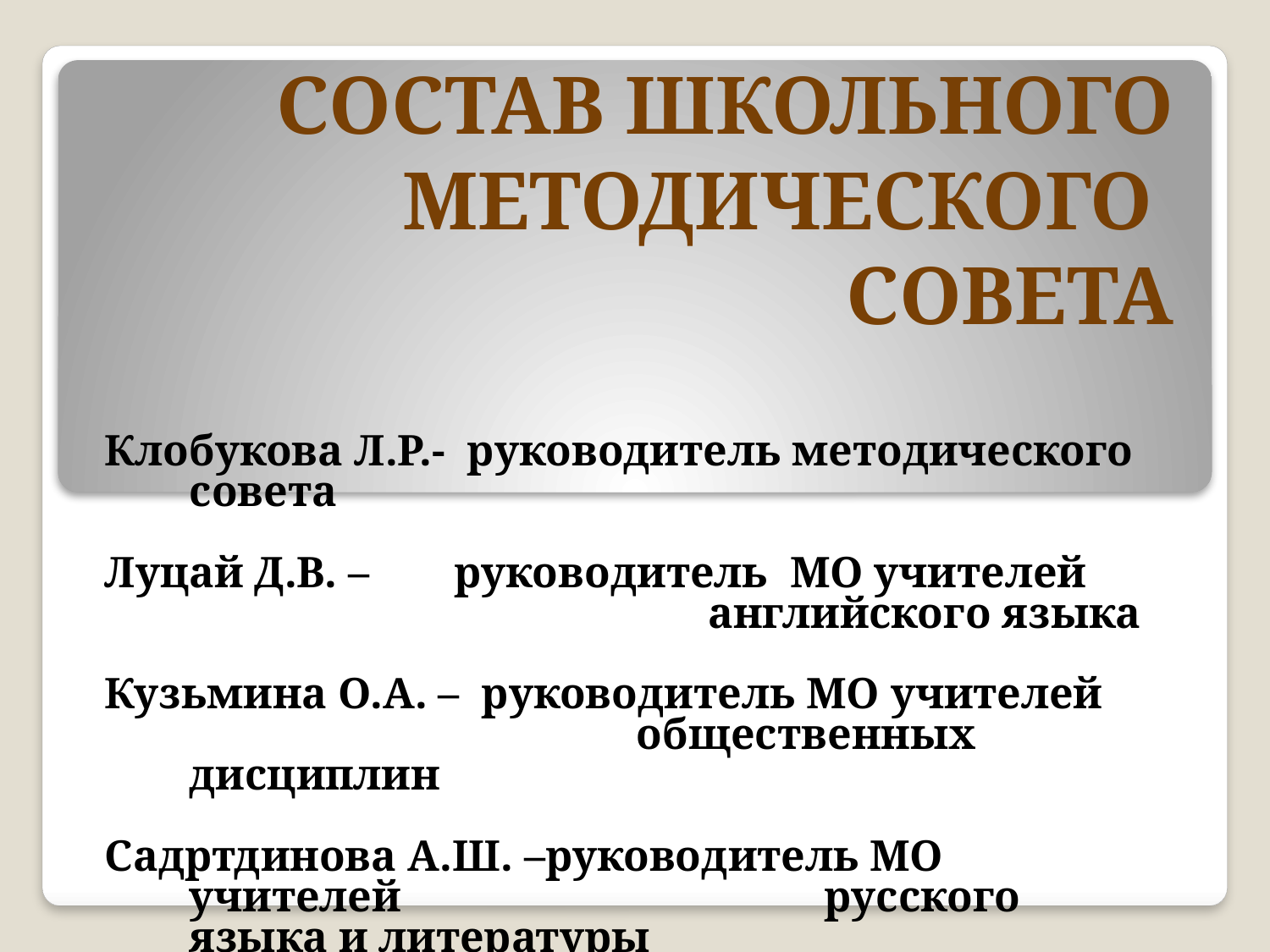

# СОСТАВ ШКОЛЬНОГО МЕТОДИЧЕСКОГО  СОВЕТА

Клобукова Л.Р.-  руководитель методического совета

Луцай Д.В. –	 руководитель  МО учителей 				 английского языка

Кузьмина О.А. –  руководитель МО учителей 			      общественных   дисциплин

Садртдинова А.Ш. –руководитель МО учителей 				русского языка и литературы